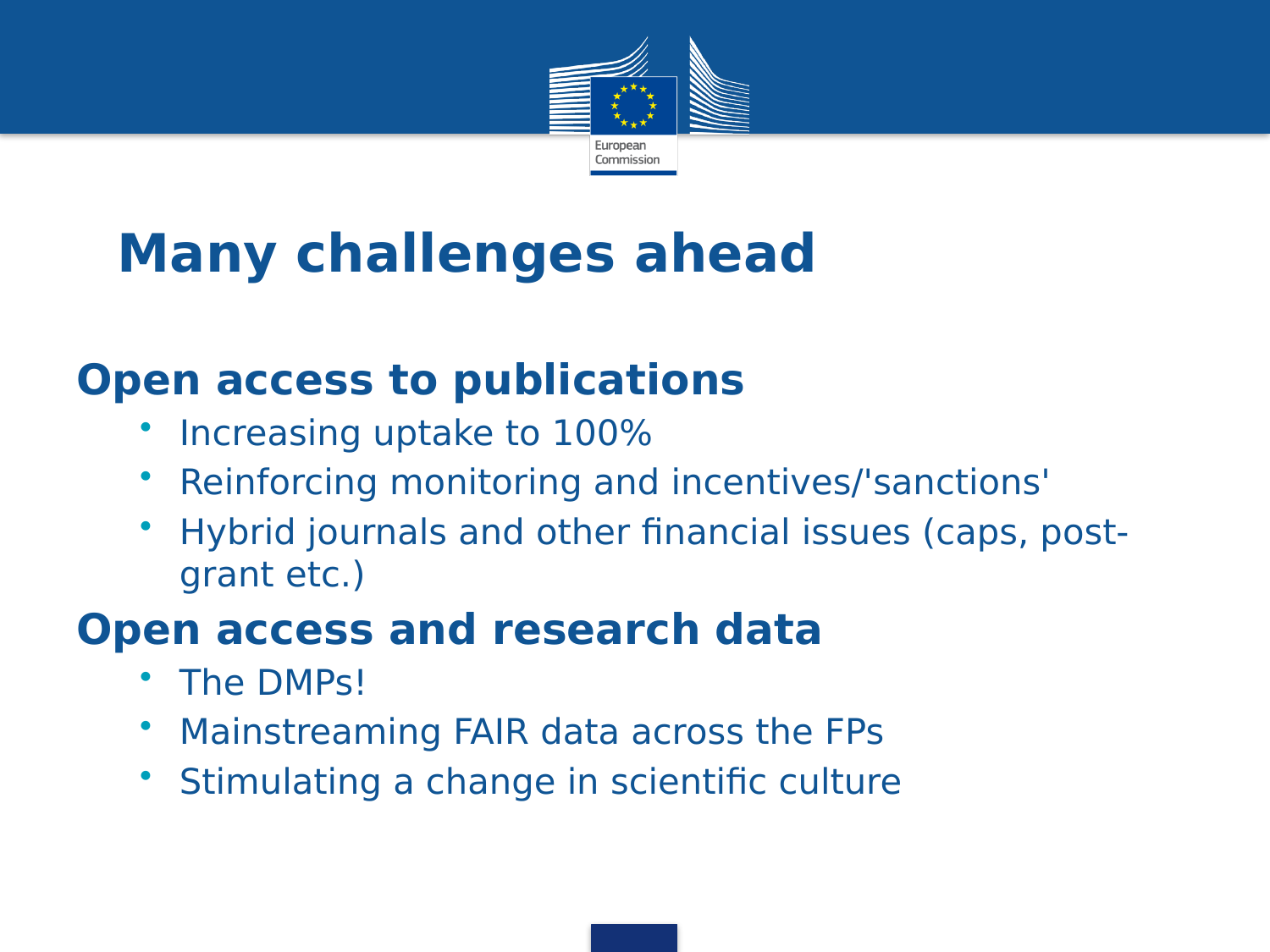

# Many challenges ahead
Open access to publications
Increasing uptake to 100%
Reinforcing monitoring and incentives/'sanctions'
Hybrid journals and other financial issues (caps, post-grant etc.)
Open access and research data
The DMPs!
Mainstreaming FAIR data across the FPs
Stimulating a change in scientific culture